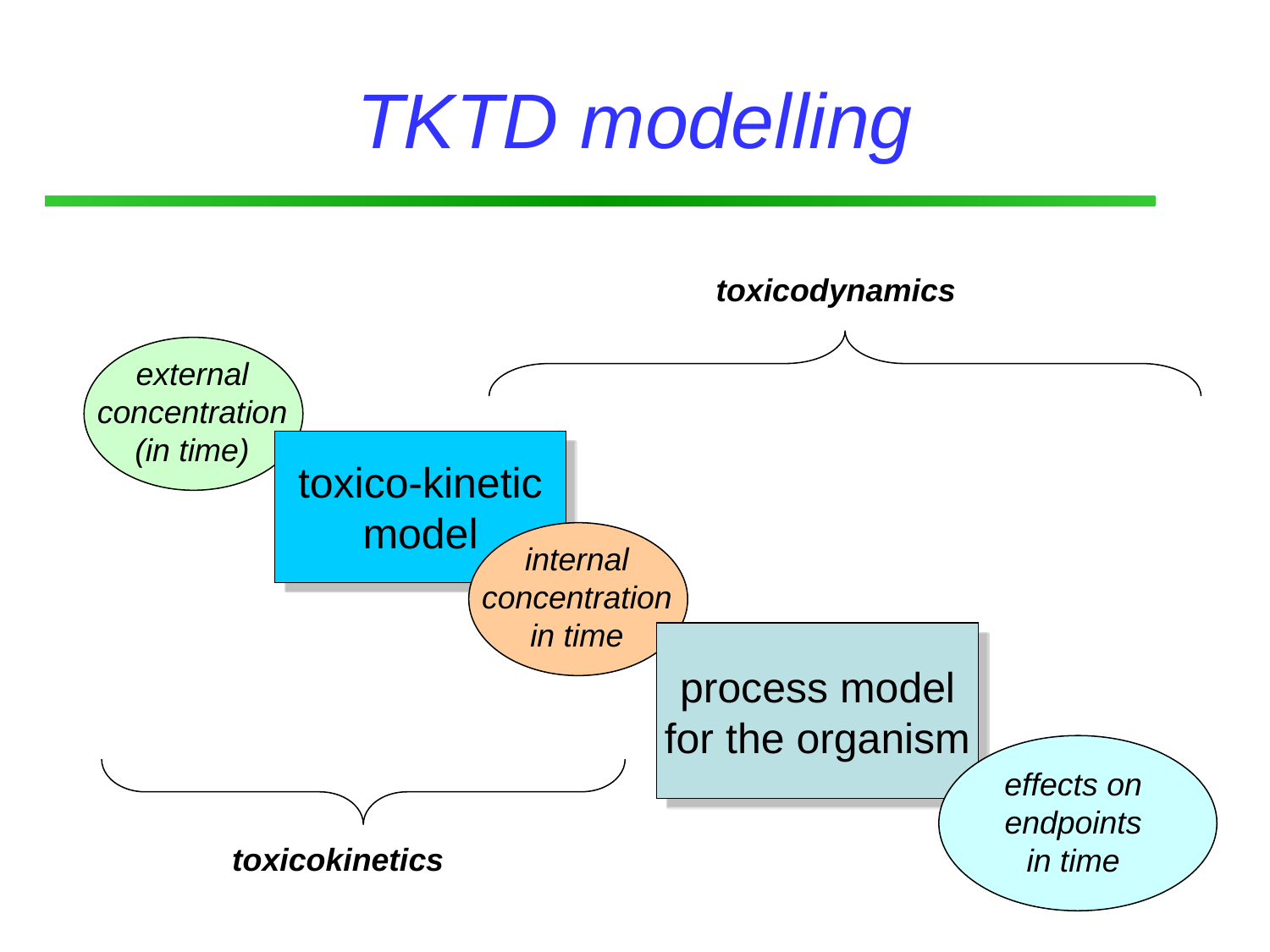

# TKTD modelling

toxicodynamics

external
concentration
(in time)

toxico-kinetic
model

internal
concentration
in time
process model
for the organism

effects on
endpoints
in time

toxicokinetics